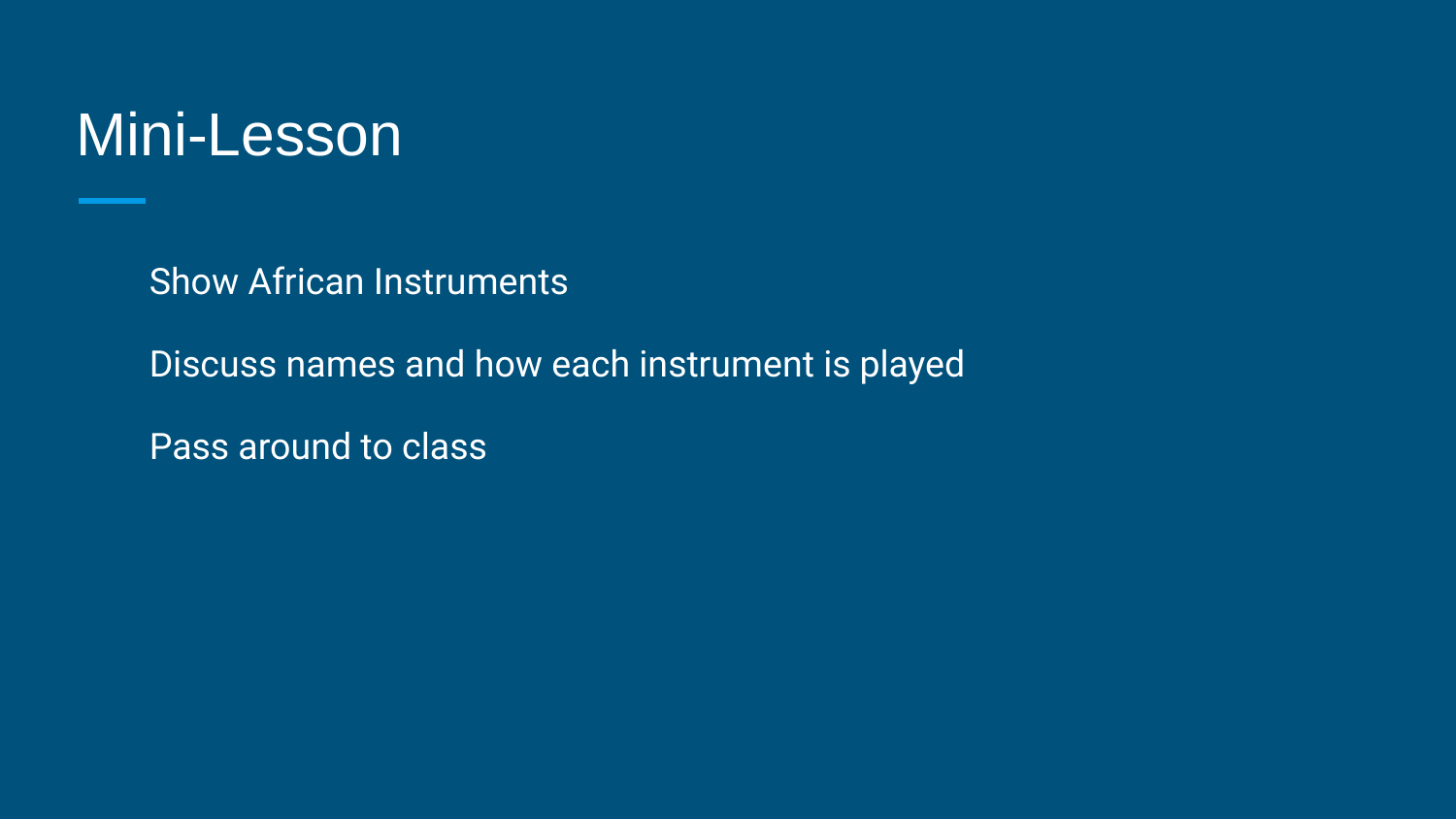

# Mini-Lesson
Show African Instruments
Discuss names and how each instrument is played
Pass around to class